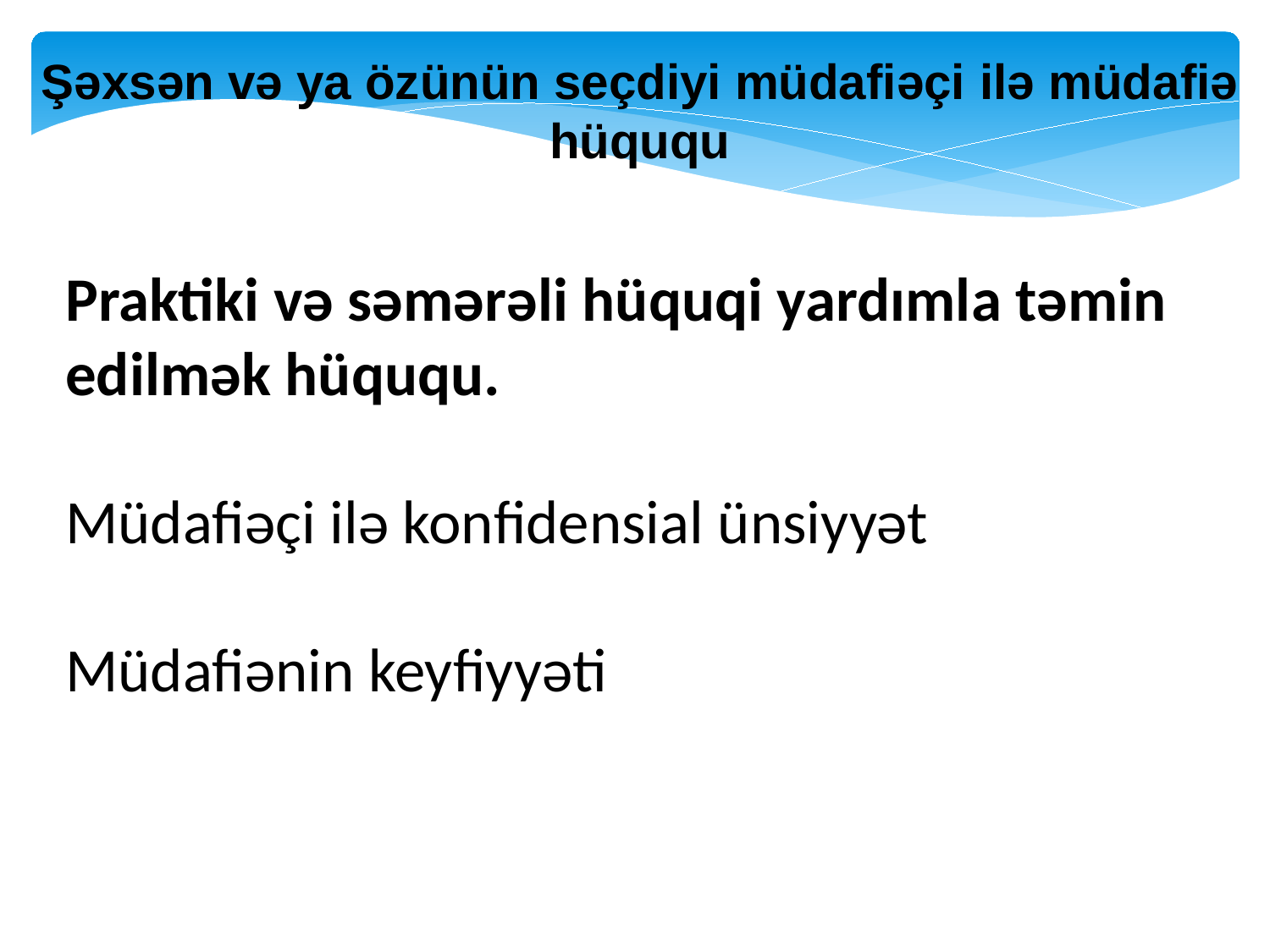

Şəxsən və ya özünün seçdiyi müdafiəçi ilə müdafiə hüququ
Praktiki və səmərəli hüquqi yardımla təmin edilmək hüququ.

Müdafiəçi ilə konfidensial ünsiyyət

Müdafiənin keyfiyyəti